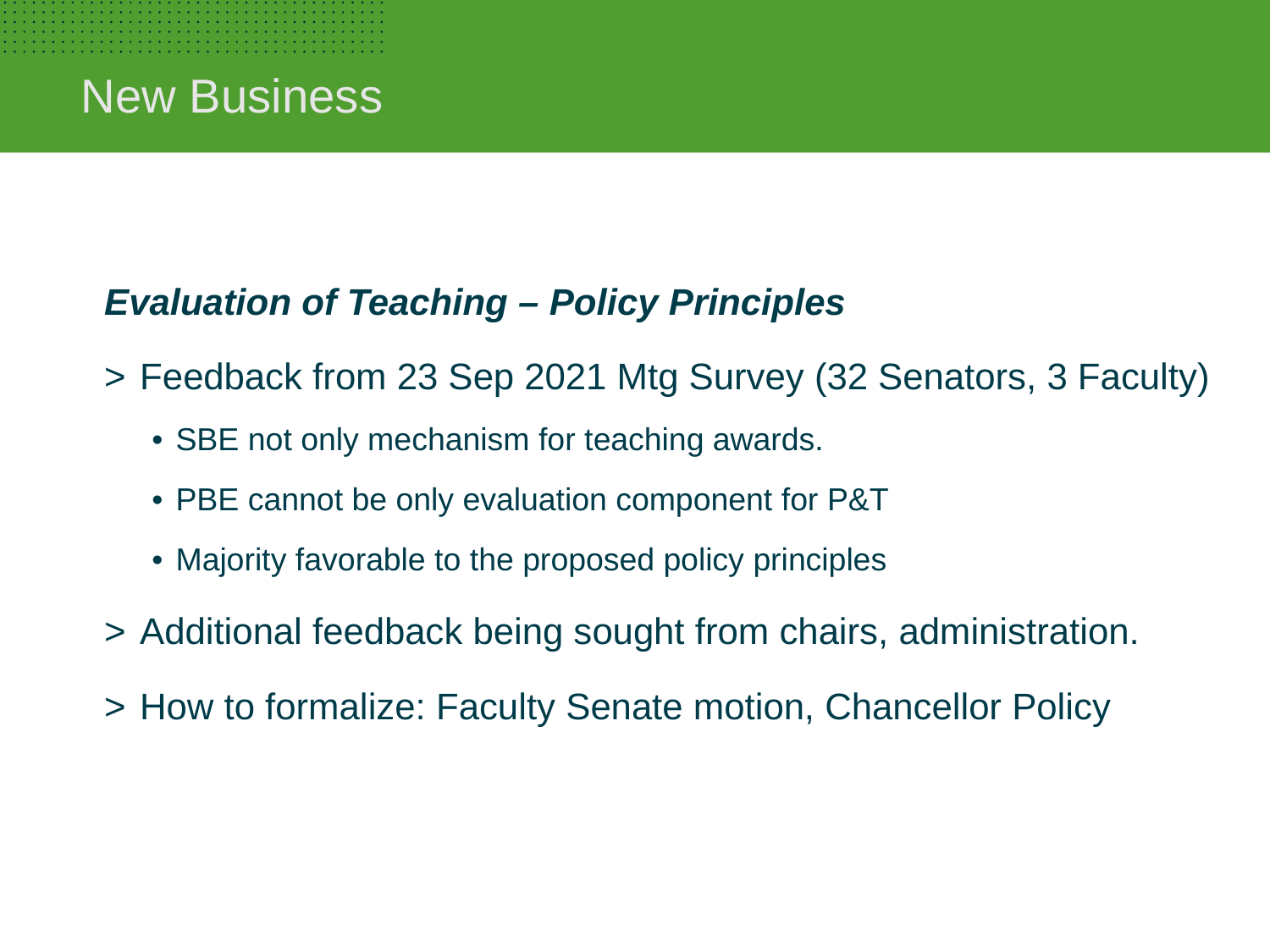

New Business
Evaluation of Teaching – Policy Principles
Feedback from 23 Sep 2021 Mtg Survey (32 Senators, 3 Faculty)
SBE not only mechanism for teaching awards.
PBE cannot be only evaluation component for P&T
Majority favorable to the proposed policy principles
Additional feedback being sought from chairs, administration.
How to formalize: Faculty Senate motion, Chancellor Policy